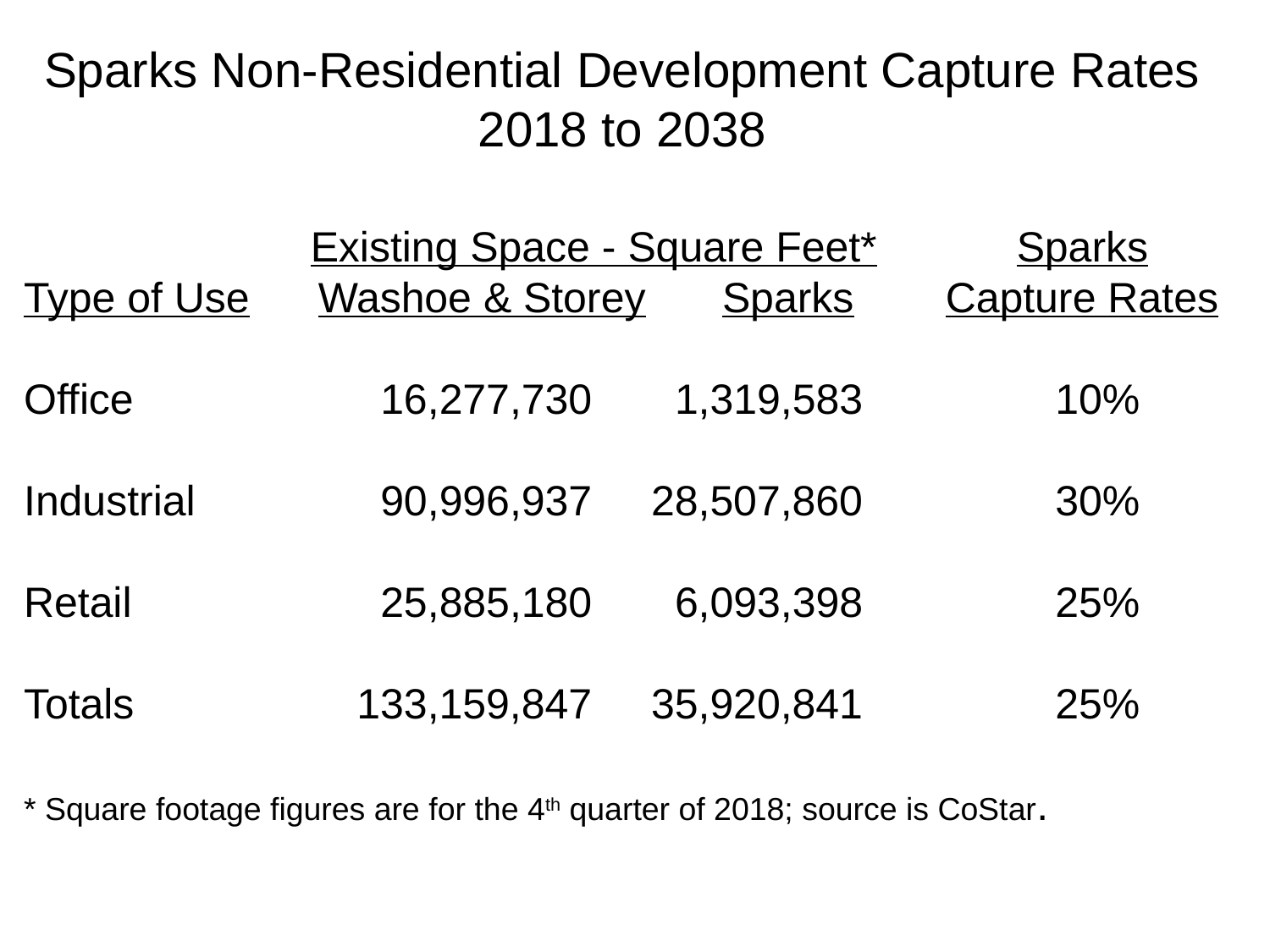

Sparks Non-Residential Development Capture Rates
2018 to 2038
	Existing Space - Square Feet*	Sparks
Type of Use	Washoe & Storey	Sparks	Capture Rates

Office	  16,277,730	  1,319,583	10%

Industrial 	  90,996,937	28,507,860	30%

Retail	  25,885,180	  6,093,398	25%

Totals	133,159,847	35,920,841	25%

* Square footage figures are for the 4th quarter of 2018; source is CoStar.